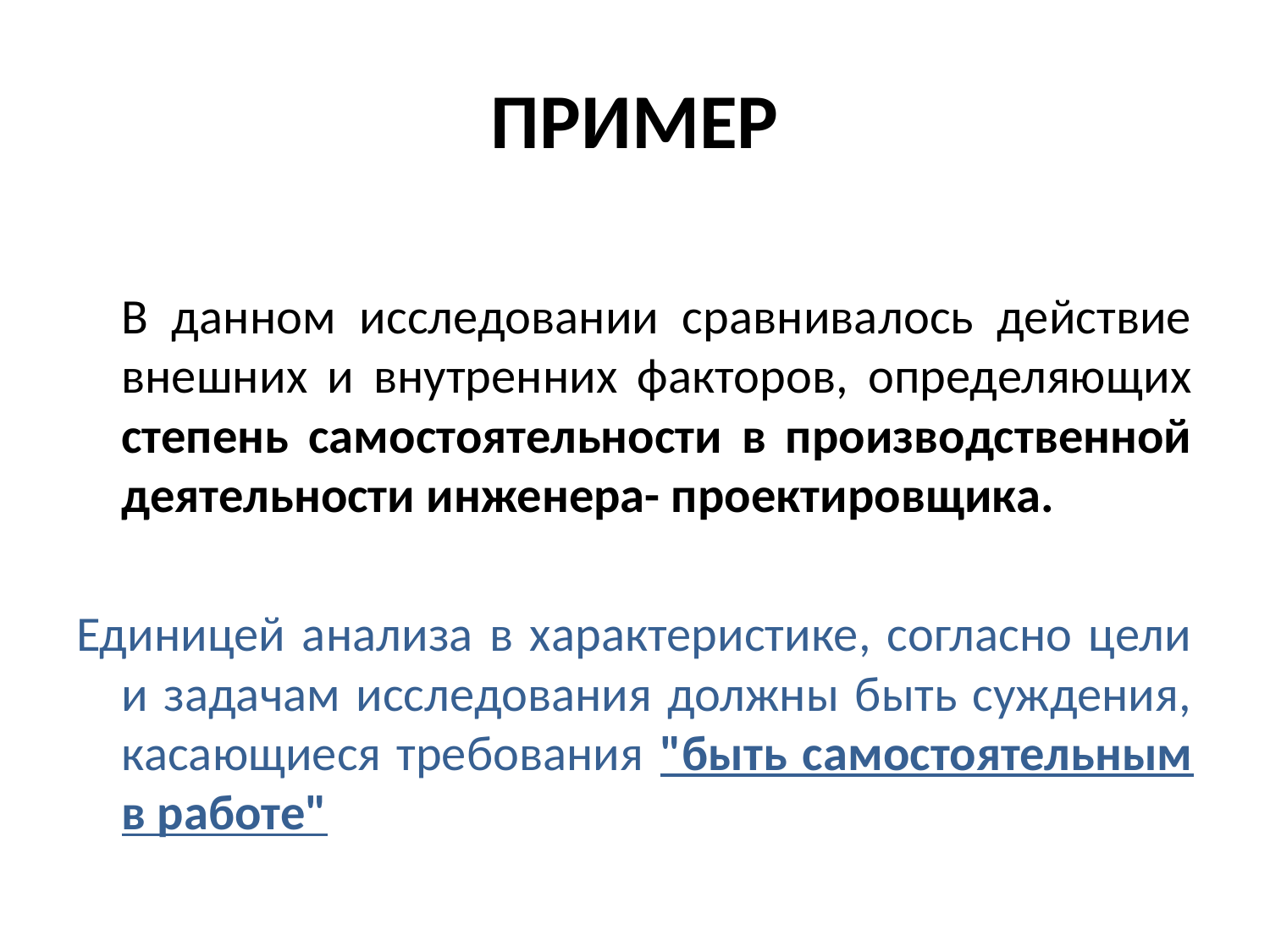

# ПРИМЕР

	В данном исследовании сравнивалось действие внешних и внутренних факторов, определяющих степень самостоятельности в производственной деятельности инженера- проектировщика.

Единицей анализа в характеристике, согласно цели и задачам исследования должны быть суждения, касающиеся требования "быть самостоятельным в работе"